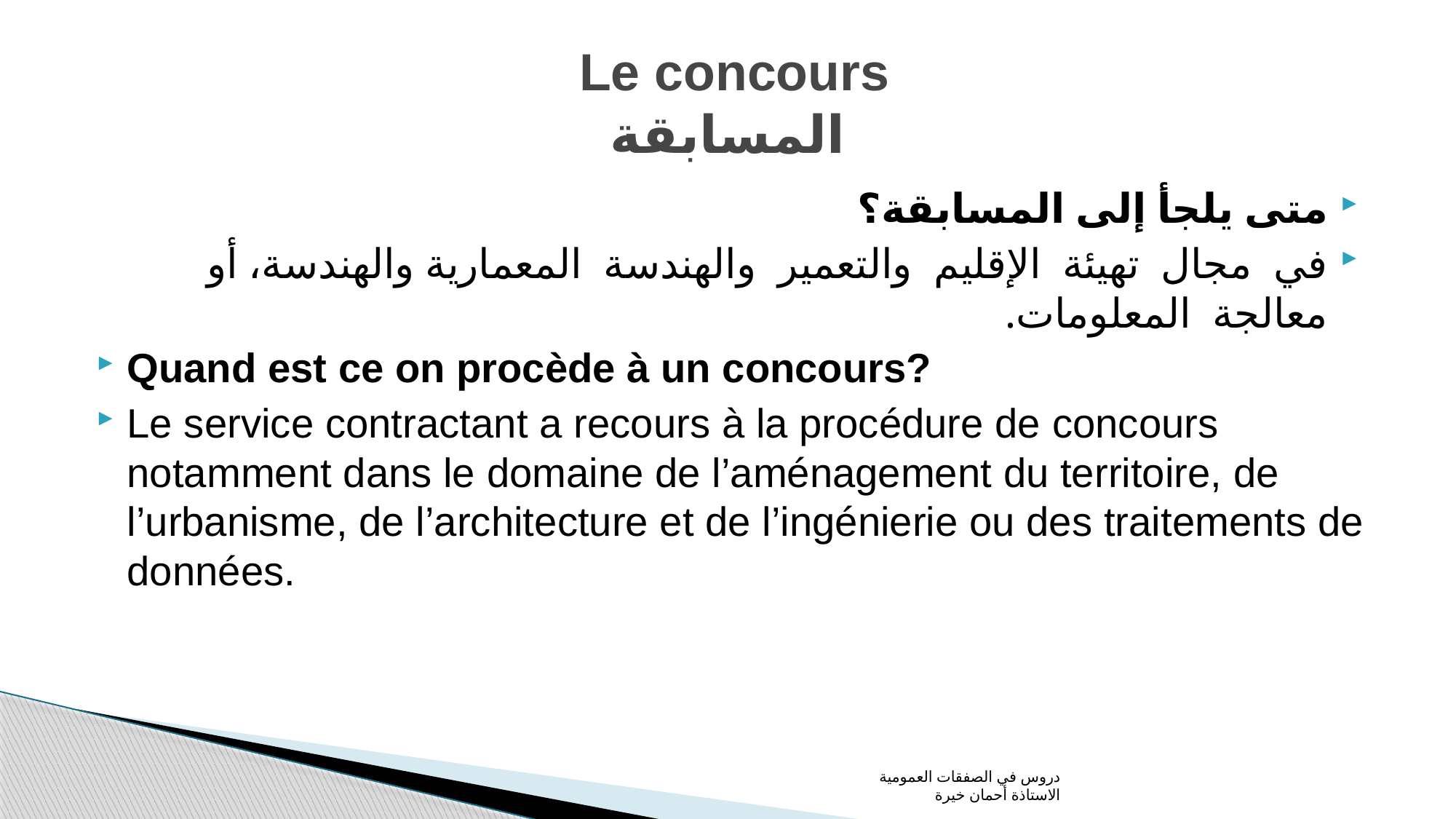

# Le concours المسابقة
متى يلجأ إلى المسابقة؟
في  مجال  تهيئة  الإقليم  والتعمير  والهندسة  المعمارية والهندسة، أو  معالجة  المعلومات.
Quand est ce on procède à un concours?
Le service contractant a recours à la procédure de concours notamment dans le domaine de l’aménagement du territoire, de l’urbanisme, de l’architecture et de l’ingénierie ou des traitements de données.

دروس في الصفقات العمومية                                 الاستاذة أحمان خيرة